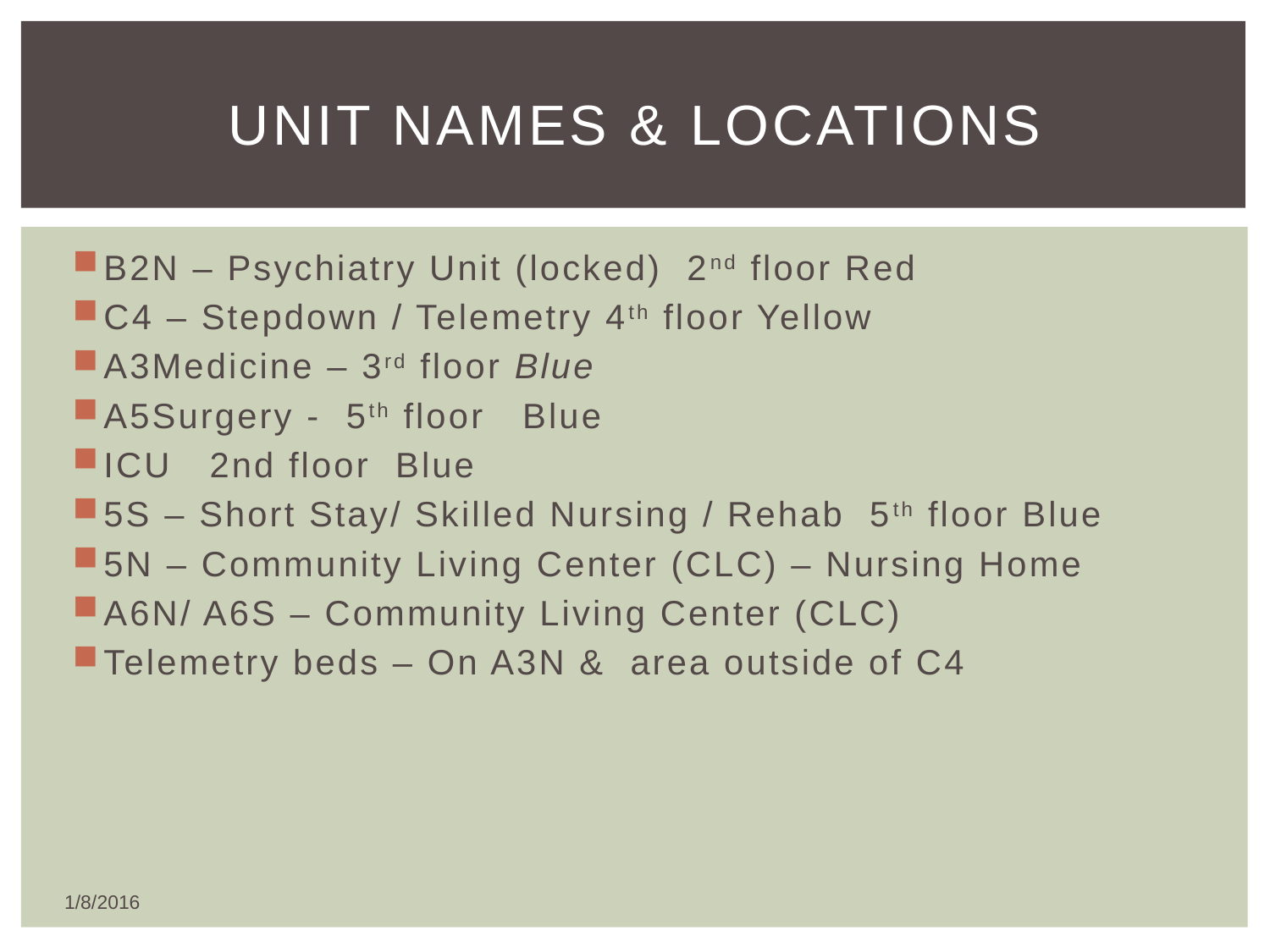

# UNIT names & Locations
B2N – Psychiatry Unit (locked)  2nd floor Red
C4 – Stepdown / Telemetry 4th floor Yellow
A3Medicine – 3rd floor Blue
A5Surgery -  5th floor   Blue
ICU   2nd floor  Blue
5S – Short Stay/ Skilled Nursing / Rehab  5th floor Blue
5N – Community Living Center (CLC) – Nursing Home
A6N/ A6S – Community Living Center (CLC)
Telemetry beds – On A3N &  area outside of C4

1/8/2016